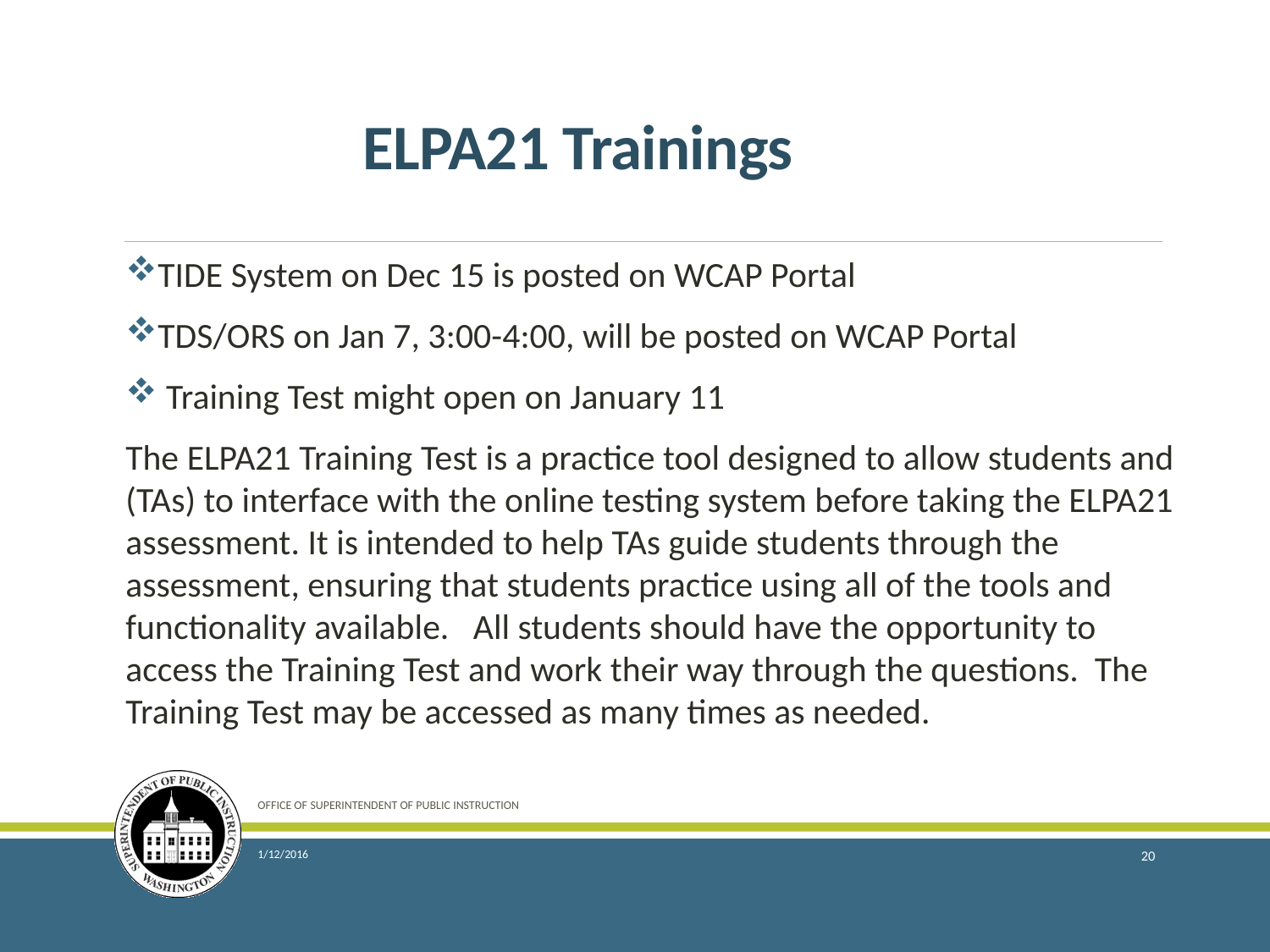

# ELPA21 Trainings
TIDE System on Dec 15 is posted on WCAP Portal
TDS/ORS on Jan 7, 3:00-4:00, will be posted on WCAP Portal
 Training Test might open on January 11
The ELPA21 Training Test is a practice tool designed to allow students and (TAs) to interface with the online testing system before taking the ELPA21 assessment. It is intended to help TAs guide students through the assessment, ensuring that students practice using all of the tools and functionality available.   All students should have the opportunity to access the Training Test and work their way through the questions.  The Training Test may be accessed as many times as needed.

OFFICE OF SUPERINTENDENT OF PUBLIC INSTRUCTION
1/12/2016
20